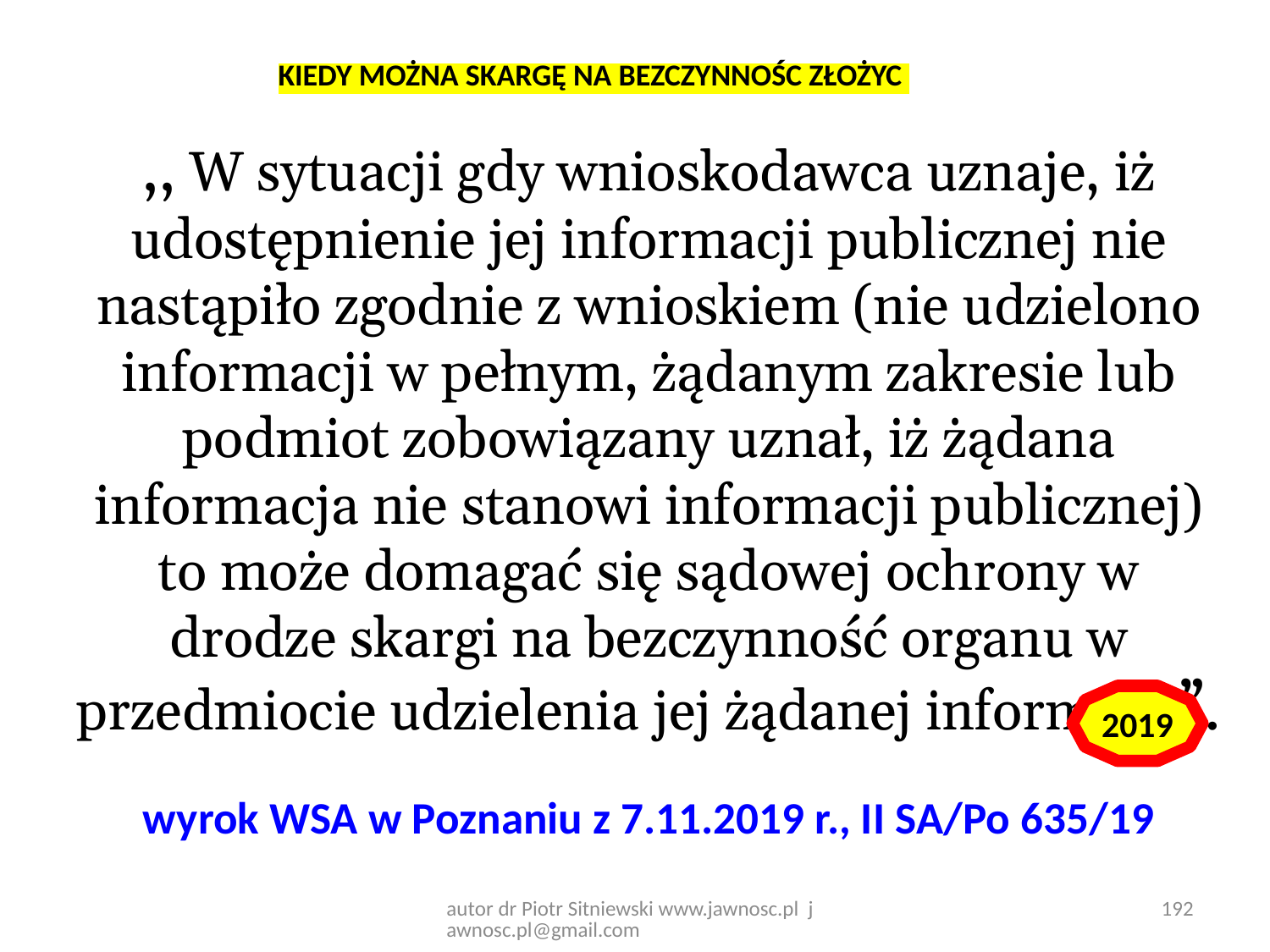

KIEDY MOŻNA SKARGĘ NA BEZCZYNNOŚC ZŁOŻYC
,, W sytuacji gdy wnioskodawca uznaje, iż udostępnienie jej informacji publicznej nie nastąpiło zgodnie z wnioskiem (nie udzielono informacji w pełnym, żądanym zakresie lub podmiot zobowiązany uznał, iż żądana informacja nie stanowi informacji publicznej) to może domagać się sądowej ochrony w drodze skargi na bezczynność organu w przedmiocie udzielenia jej żądanej informacji”.

wyrok WSA w Poznaniu z 7.11.2019 r., II SA/Po 635/19
2019
autor dr Piotr Sitniewski www.jawnosc.pl  jawnosc.pl@gmail.com
192